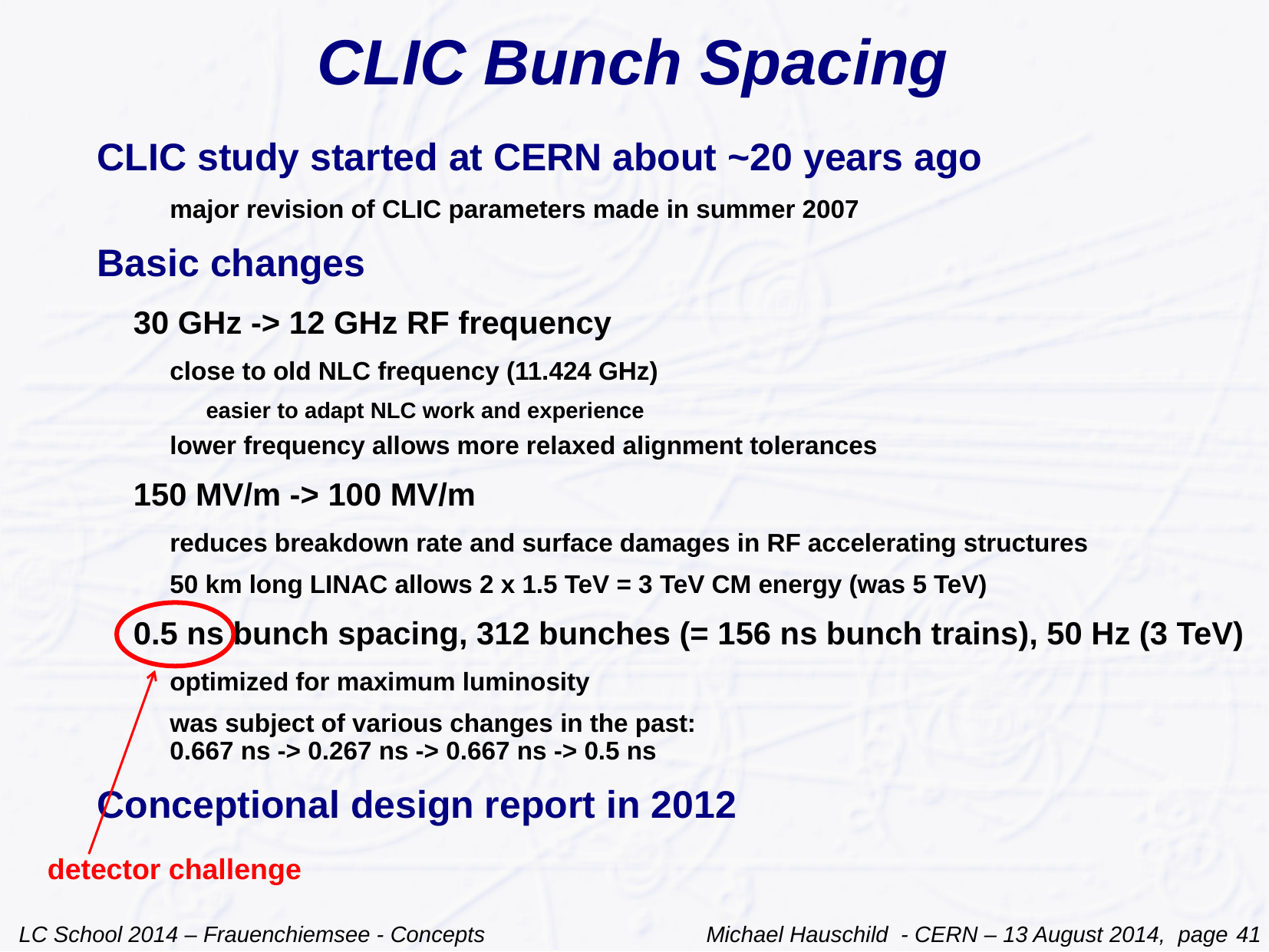

CLIC Bunch Spacing
CLIC study started at CERN about ~20 years ago
major revision of CLIC parameters made in summer 2007
Basic changes
30 GHz -> 12 GHz RF frequency
close to old NLC frequency (11.424 GHz)
easier to adapt NLC work and experience
lower frequency allows more relaxed alignment tolerances
150 MV/m -> 100 MV/m
reduces breakdown rate and surface damages in RF accelerating structures
50 km long LINAC allows 2 x 1.5 TeV = 3 TeV CM energy (was 5 TeV)
0.5 ns bunch spacing, 312 bunches (= 156 ns bunch trains), 50 Hz (3 TeV)
optimized for maximum luminosity
was subject of various changes in the past:									 	0.667 ns -> 0.267 ns -> 0.667 ns -> 0.5 ns
Conceptional design report in 2012

detector challenge